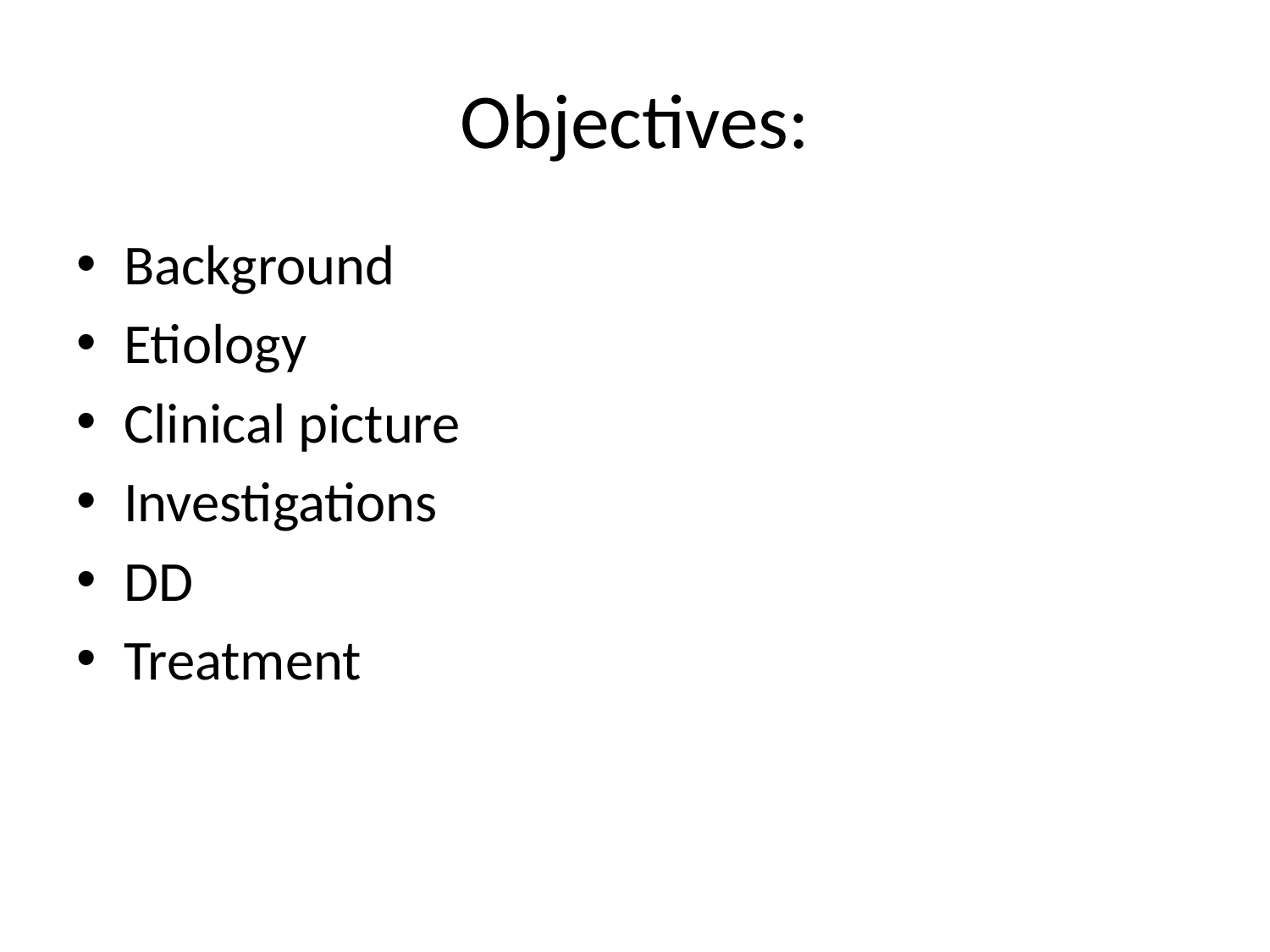

# Objectives:
Background
Etiology
Clinical picture
Investigations
DD
Treatment